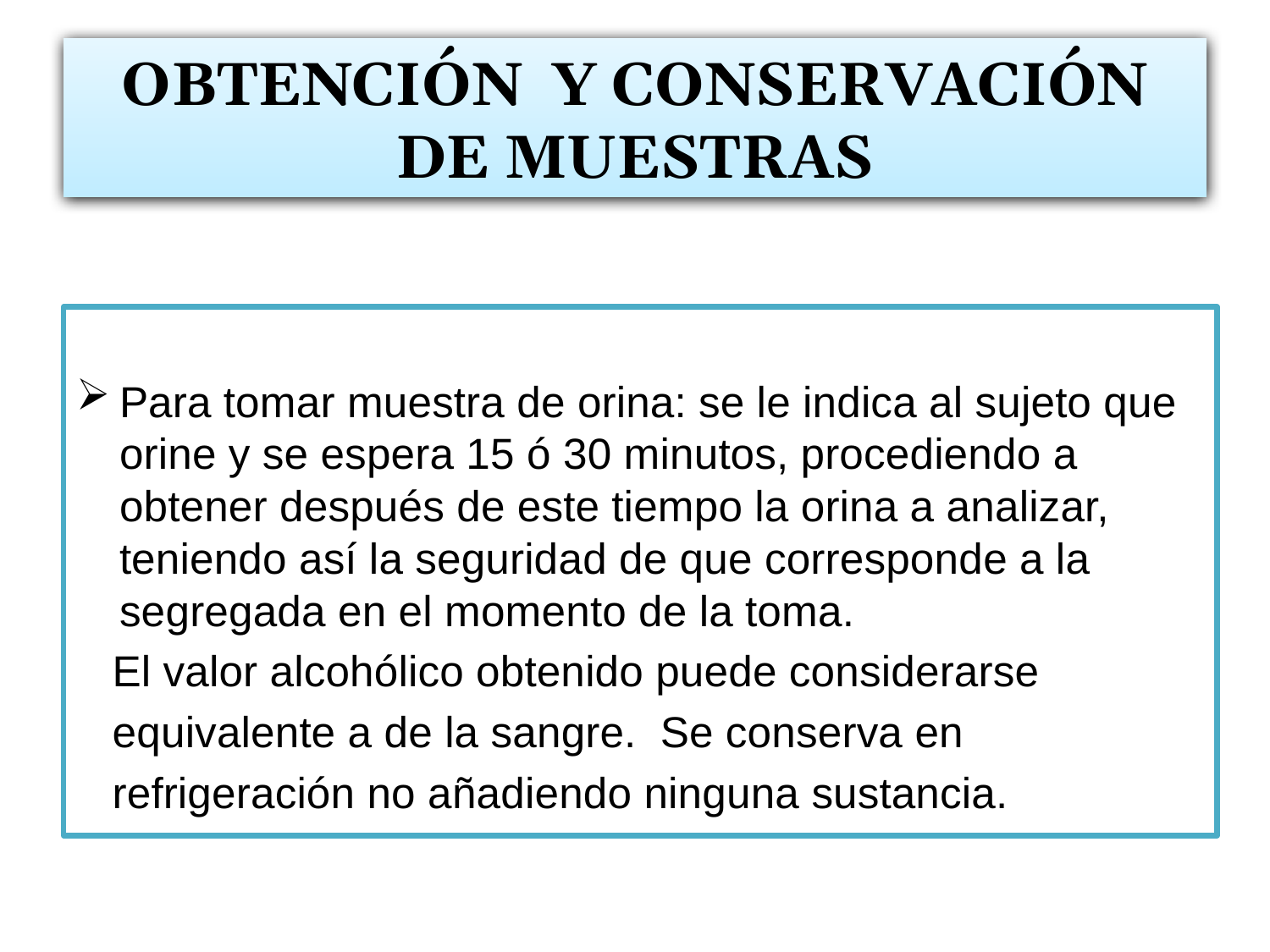

# OBTENCIÓN  Y CONSERVACIÓN DE MUESTRAS

Para tomar muestra de orina: se le indica al sujeto que orine y se espera 15 ó 30 minutos, procediendo a obtener después de este tiempo la orina a analizar, teniendo así la seguridad de que corresponde a la segregada en el momento de la toma.
   El valor alcohólico obtenido puede considerarse
   equivalente a de la sangre.  Se conserva en
   refrigeración no añadiendo ninguna sustancia.